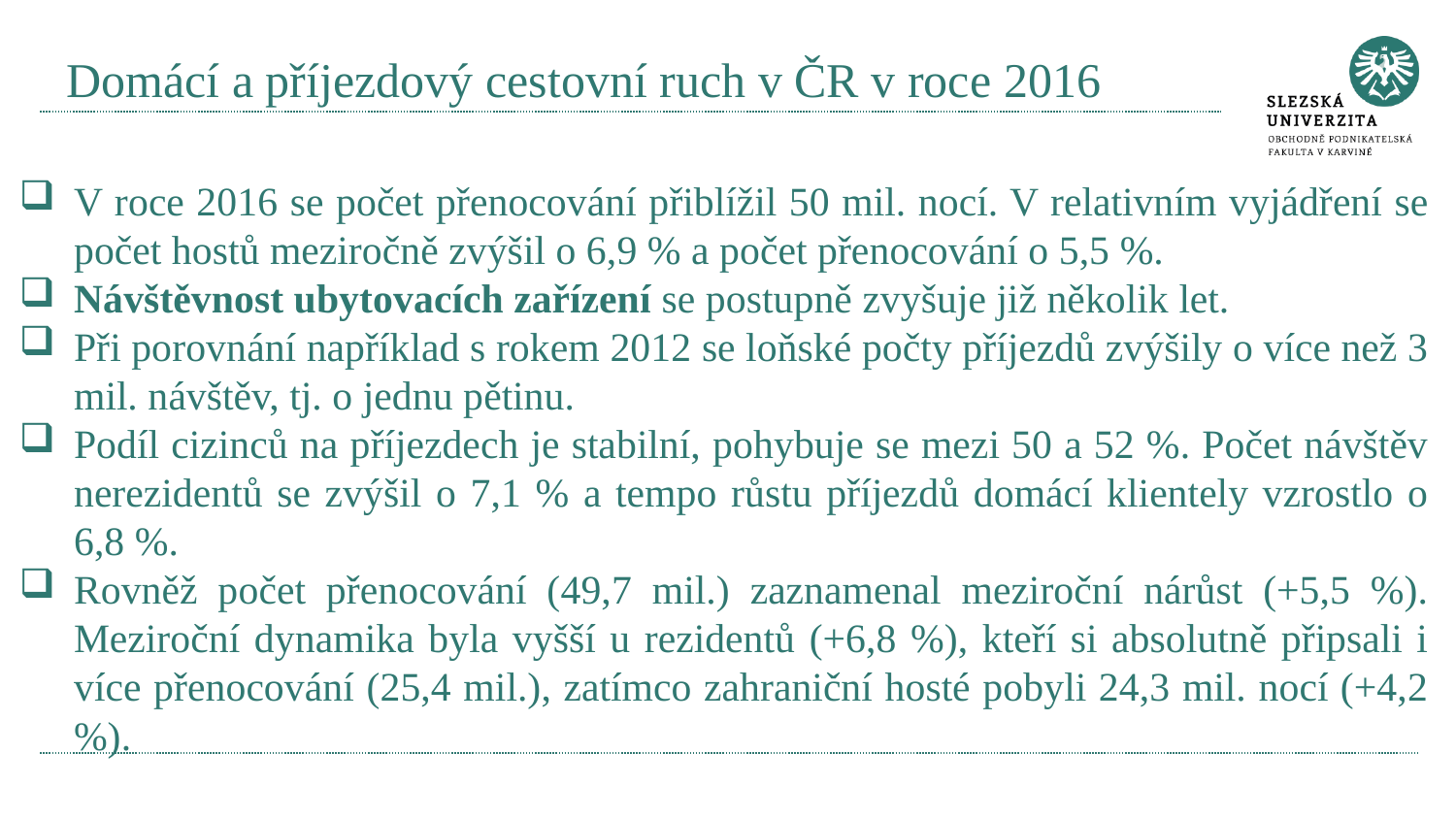

# Domácí a příjezdový cestovní ruch v ČR v roce 2016
V roce 2016 se počet přenocování přiblížil 50 mil. nocí. V relativním vyjádření se počet hostů meziročně zvýšil o 6,9 % a počet přenocování o 5,5 %.
Návštěvnost ubytovacích zařízení se postupně zvyšuje již několik let.
Při porovnání například s rokem 2012 se loňské počty příjezdů zvýšily o více než 3 mil. návštěv, tj. o jednu pětinu.
Podíl cizinců na příjezdech je stabilní, pohybuje se mezi 50 a 52 %. Počet návštěv nerezidentů se zvýšil o 7,1 % a tempo růstu příjezdů domácí klientely vzrostlo o 6,8 %.
Rovněž počet přenocování (49,7 mil.) zaznamenal meziroční nárůst (+5,5 %). Meziroční dynamika byla vyšší u rezidentů (+6,8 %), kteří si absolutně připsali i více přenocování (25,4 mil.), zatímco zahraniční hosté pobyli 24,3 mil. nocí (+4,2 %).